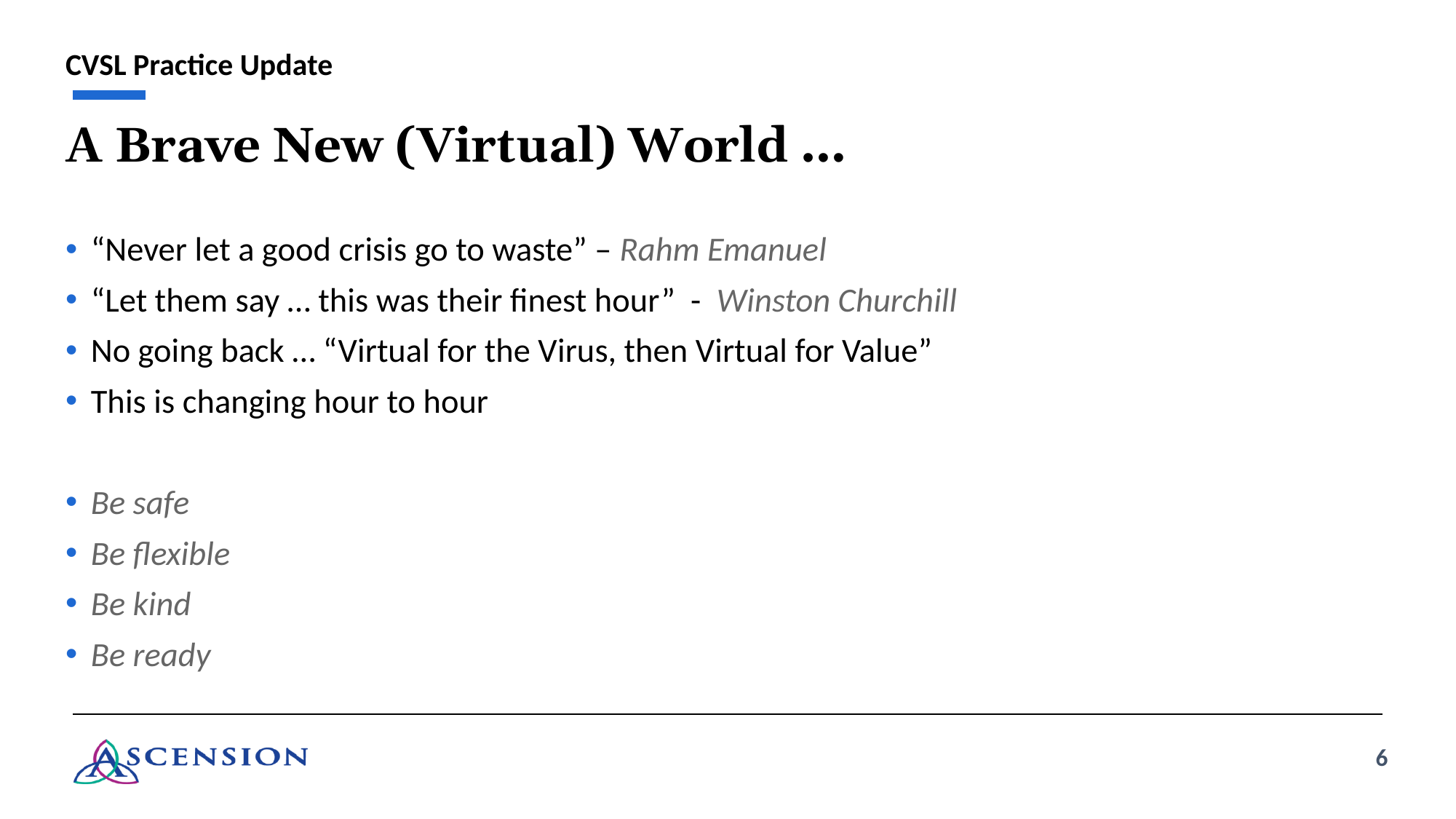

CVSL Practice Update
# A Brave New (Virtual) World …
“Never let a good crisis go to waste” – Rahm Emanuel
“Let them say … this was their finest hour”  -  Winston Churchill
No going back … “Virtual for the Virus, then Virtual for Value”
This is changing hour to hour

Be safe
Be flexible
Be kind
Be ready